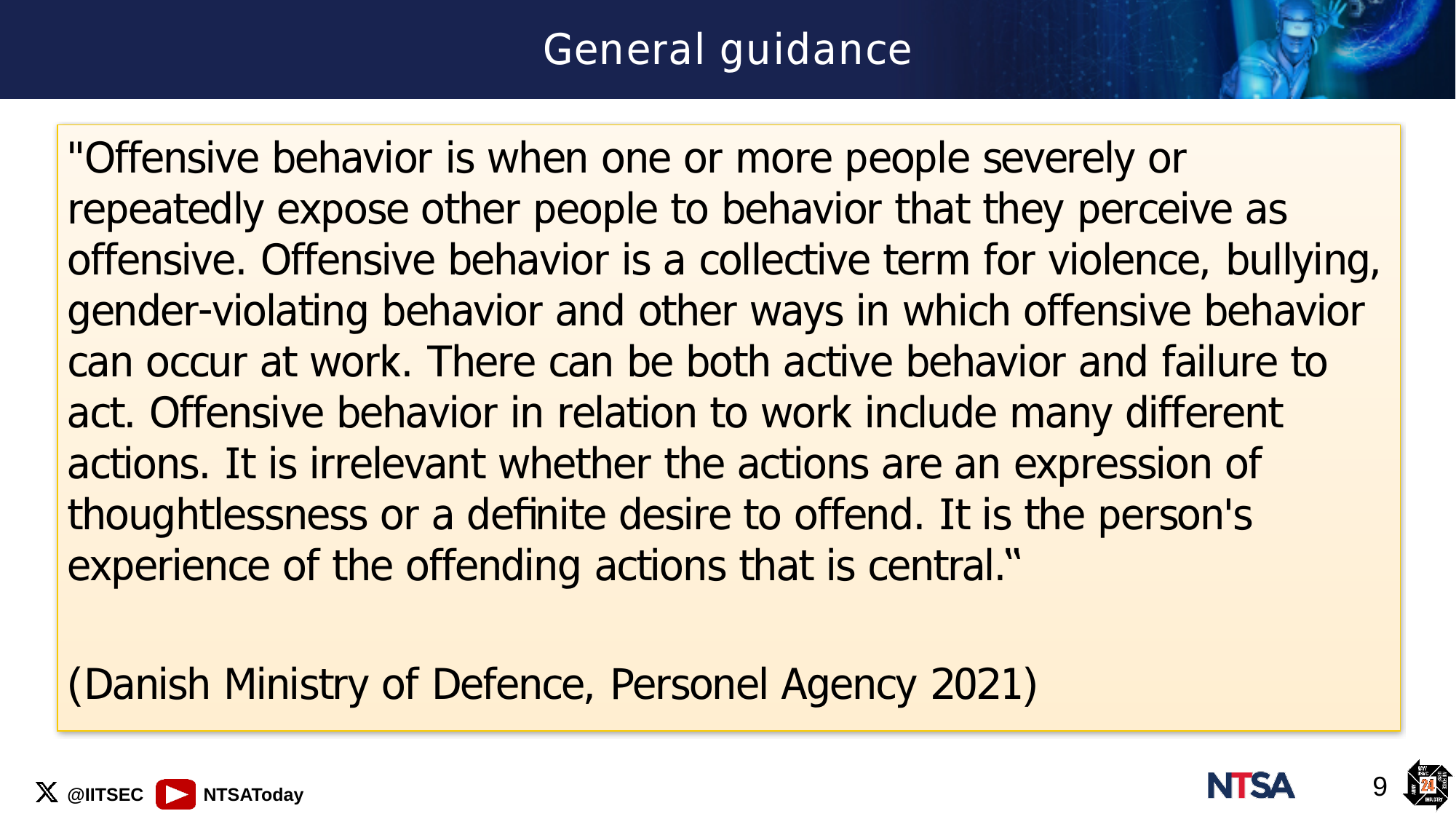

# General guidance
"Offensive behavior is when one or more people severely or repeatedly expose other people to behavior that they perceive as offensive. Offensive behavior is a collective term for violence, bullying, gender-violating behavior and other ways in which offensive behavior can occur at work. There can be both active behavior and failure to act. Offensive behavior in relation to work include many different actions. It is irrelevant whether the actions are an expression of thoughtlessness or a definite desire to offend. It is the person's experience of the offending actions that is central.“

(Danish Ministry of Defence, Personel Agency 2021)

9